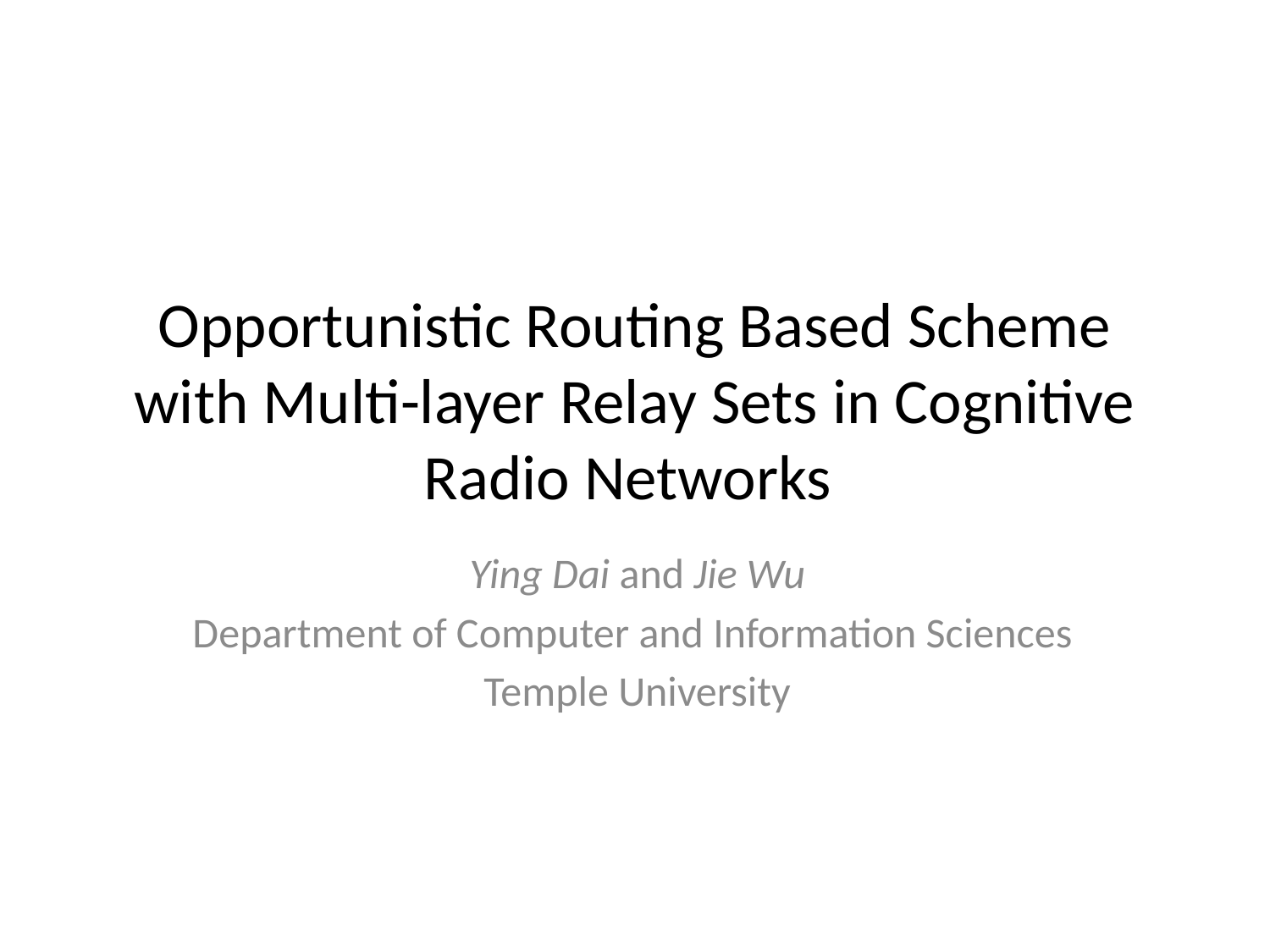

# Opportunistic Routing Based Scheme with Multi-layer Relay Sets in Cognitive Radio Networks
Ying Dai and Jie Wu
Department of Computer and Information Sciences
Temple University